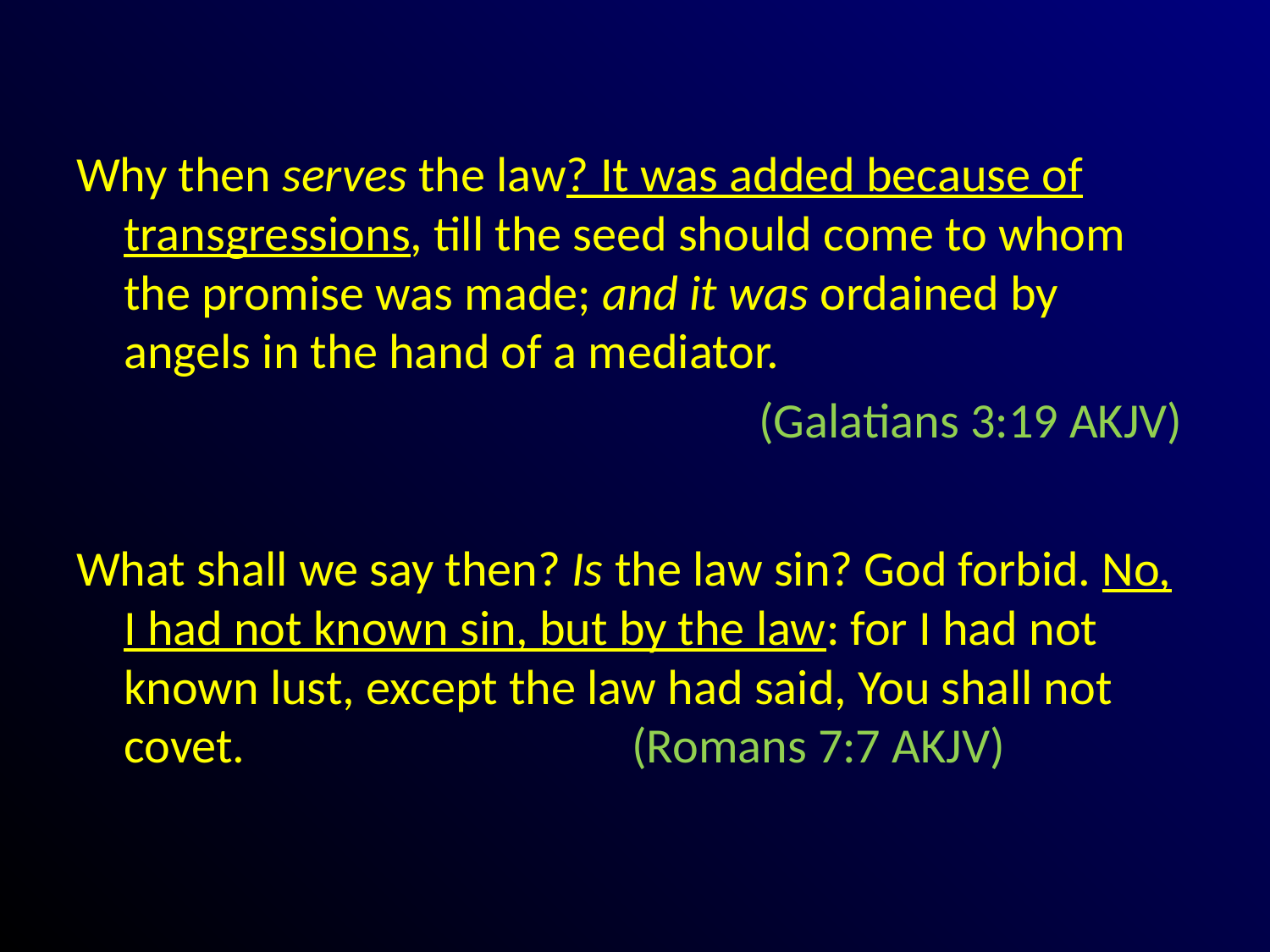

#
Why then serves the law? It was added because of transgressions, till the seed should come to whom the promise was made; and it was ordained by angels in the hand of a mediator.
						(Galatians 3:19 AKJV)

What shall we say then? Is the law sin? God forbid. No, I had not known sin, but by the law: for I had not known lust, except the law had said, You shall not covet.				(Romans 7:7 AKJV)